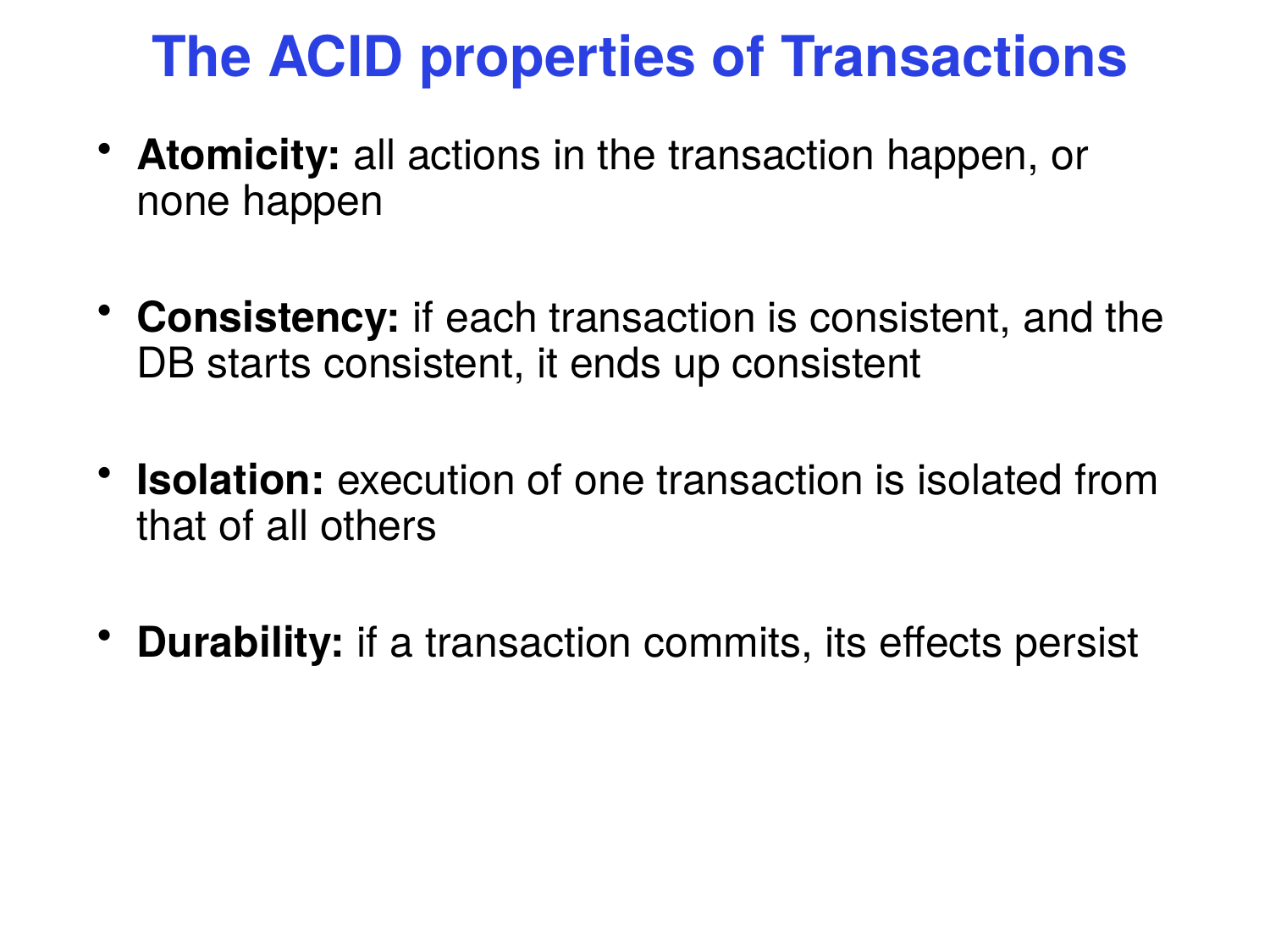

# The ACID properties of Transactions
Atomicity: all actions in the transaction happen, or none happen

Consistency: if each transaction is consistent, and the DB starts consistent, it ends up consistent

Isolation: execution of one transaction is isolated from that of all others

Durability: if a transaction commits, its effects persist